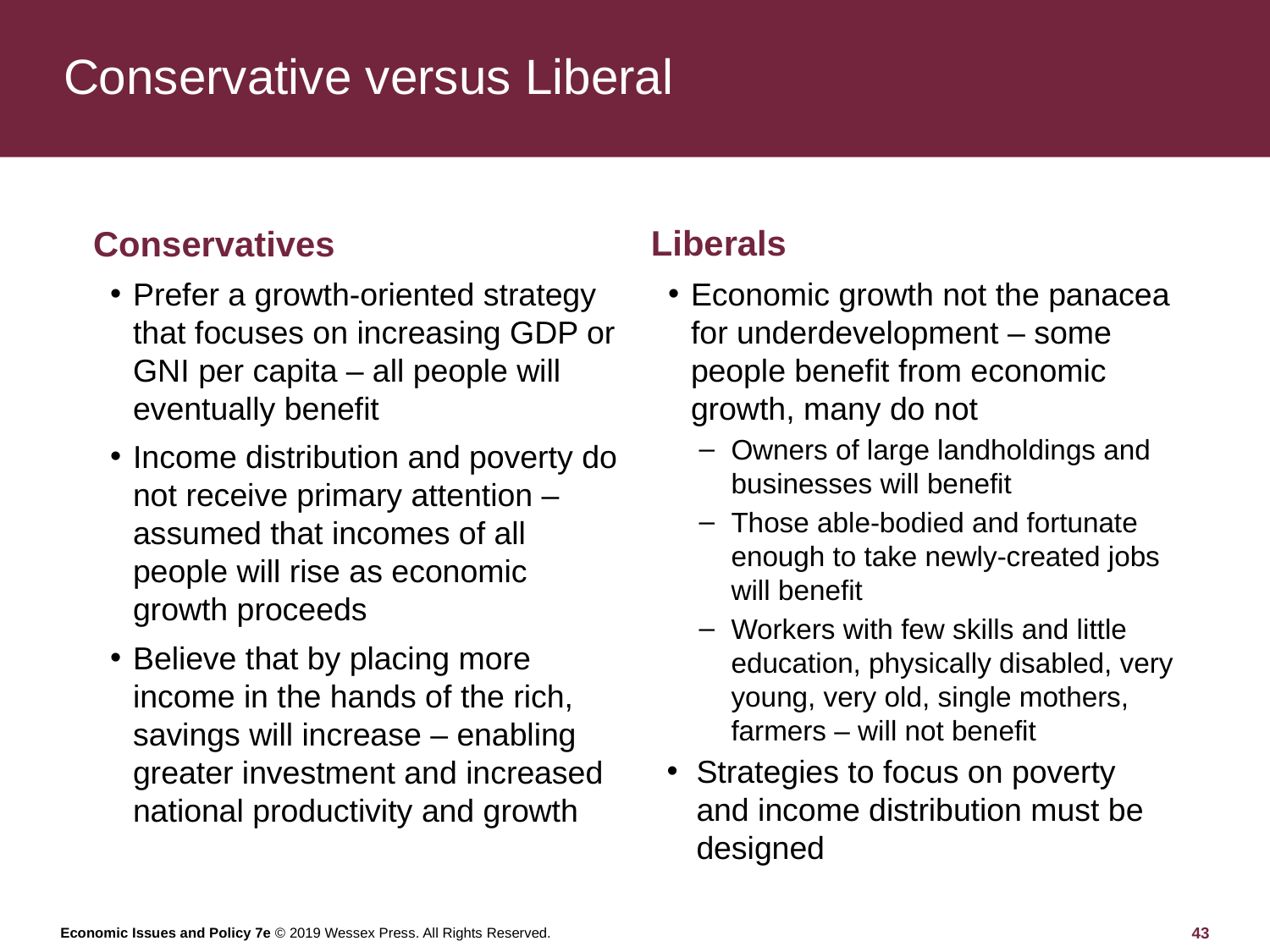

# Conservative versus Liberal
Liberals
Economic growth not the panacea for underdevelopment – some people benefit from economic growth, many do not
Owners of large landholdings and businesses will benefit
Those able-bodied and fortunate enough to take newly-created jobs will benefit
Workers with few skills and little education, physically disabled, very young, very old, single mothers, farmers – will not benefit
Strategies to focus on poverty and income distribution must be designed
Conservatives
Prefer a growth-oriented strategy that focuses on increasing GDP or GNI per capita – all people will eventually benefit
Income distribution and poverty do not receive primary attention – assumed that incomes of all people will rise as economic growth proceeds
Believe that by placing more income in the hands of the rich, savings will increase – enabling greater investment and increased national productivity and growth